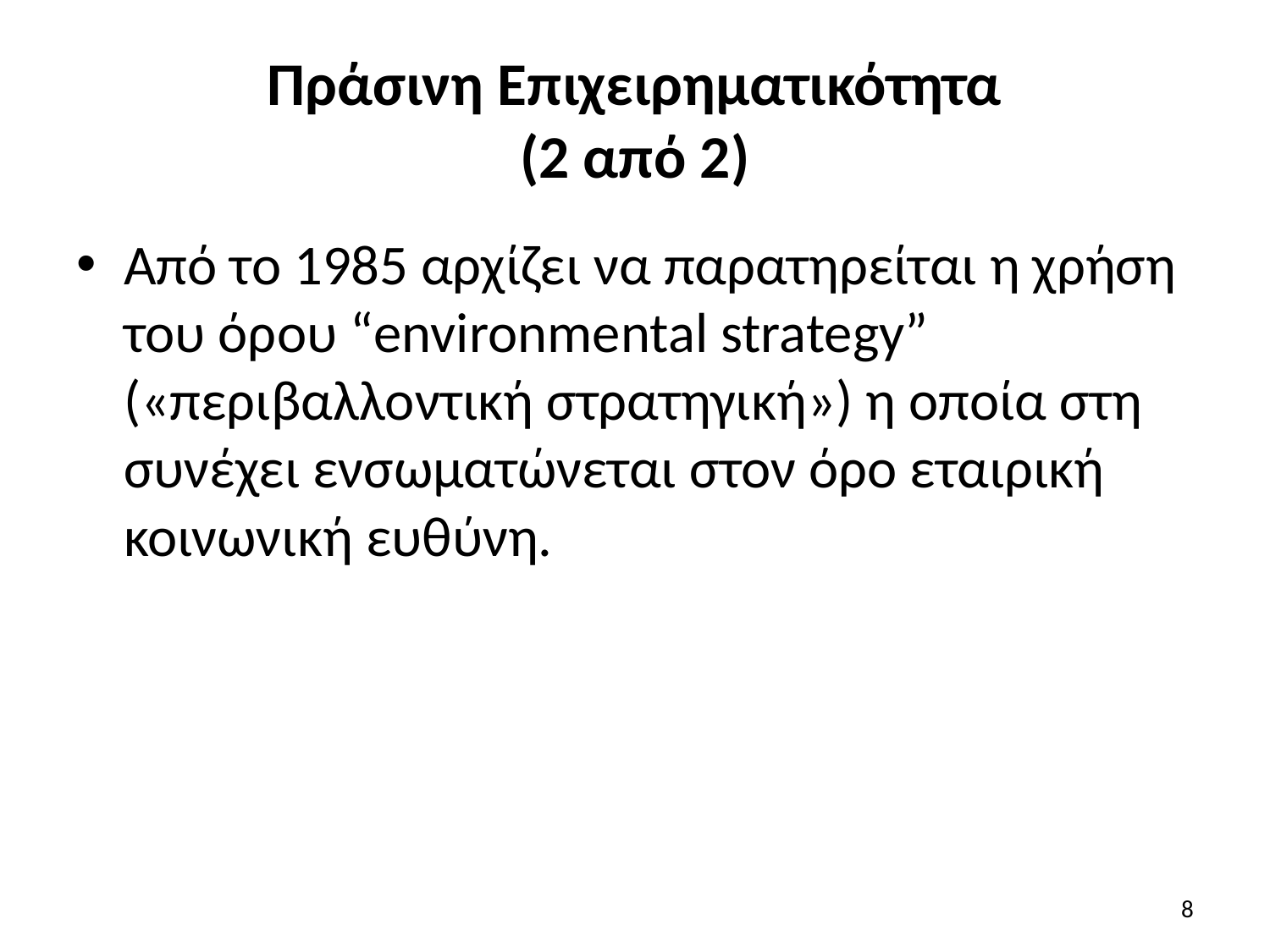

# Πράσινη Επιχειρηματικότητα (2 από 2)
Από το 1985 αρχίζει να παρατηρείται η χρήση του όρου “environmental strategy” («περιβαλλοντική στρατηγική») η οποία στη συνέχει ενσωματώνεται στον όρο εταιρική κοινωνική ευθύνη.
8